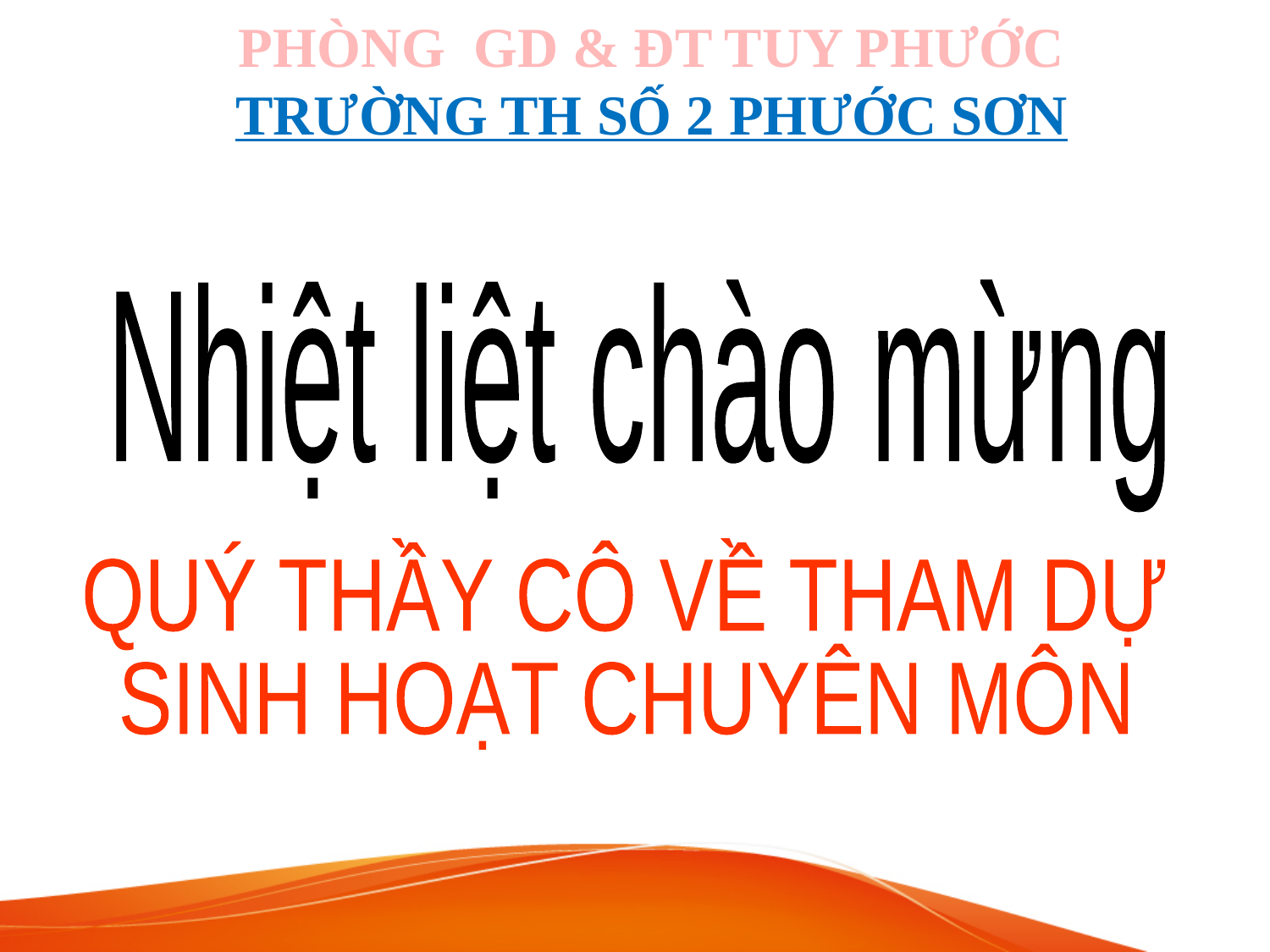

PHÒNG  GD & ĐT TUY PHƯỚC
TRƯỜNG TH SỐ 2 PHƯỚC SƠN
Nhiệt liệt chào mừng
QUÝ THẦY CÔ VỀ THAM DỰ
SINH HOẠT CHUYÊN MÔN